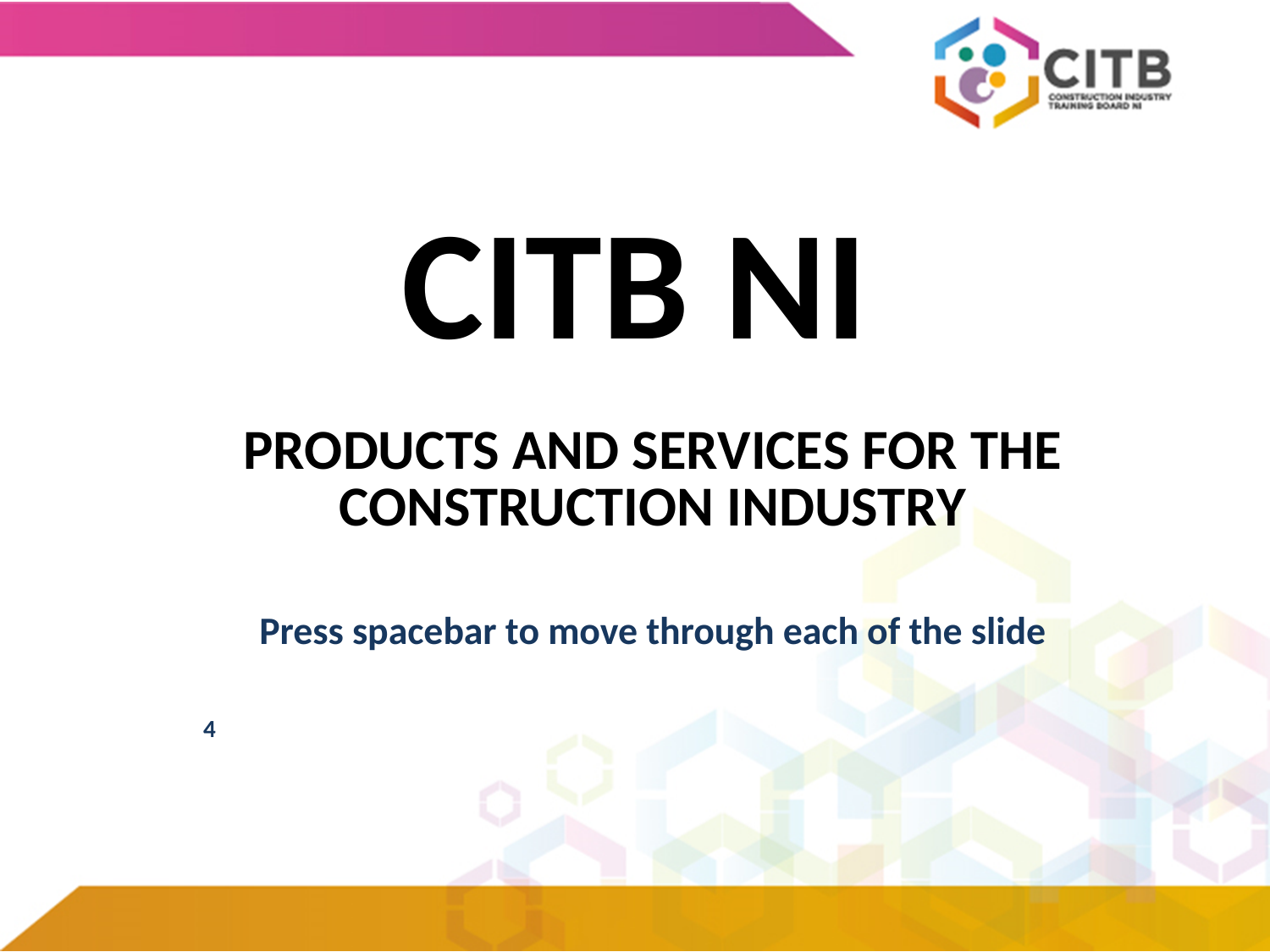

CITB NI
PRODUCTS AND SERVICES FOR THE CONSTRUCTION INDUSTRY

Press spacebar to move through each of the slide

4